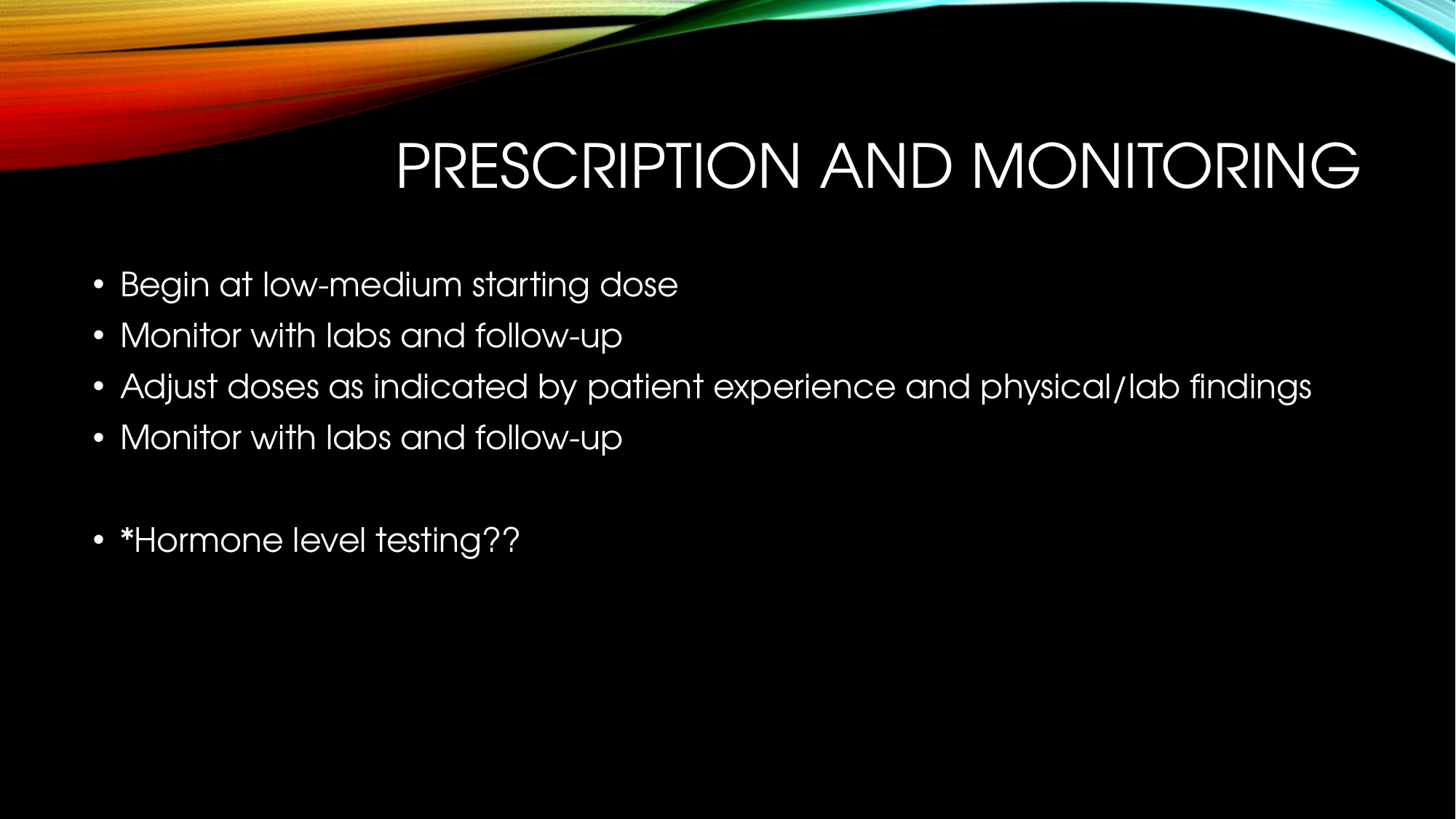

# Prescription and Monitoring
Begin at low-medium starting dose
Monitor with labs and follow-up
Adjust doses as indicated by patient experience and physical/lab findings
Monitor with labs and follow-up

*Hormone level testing??